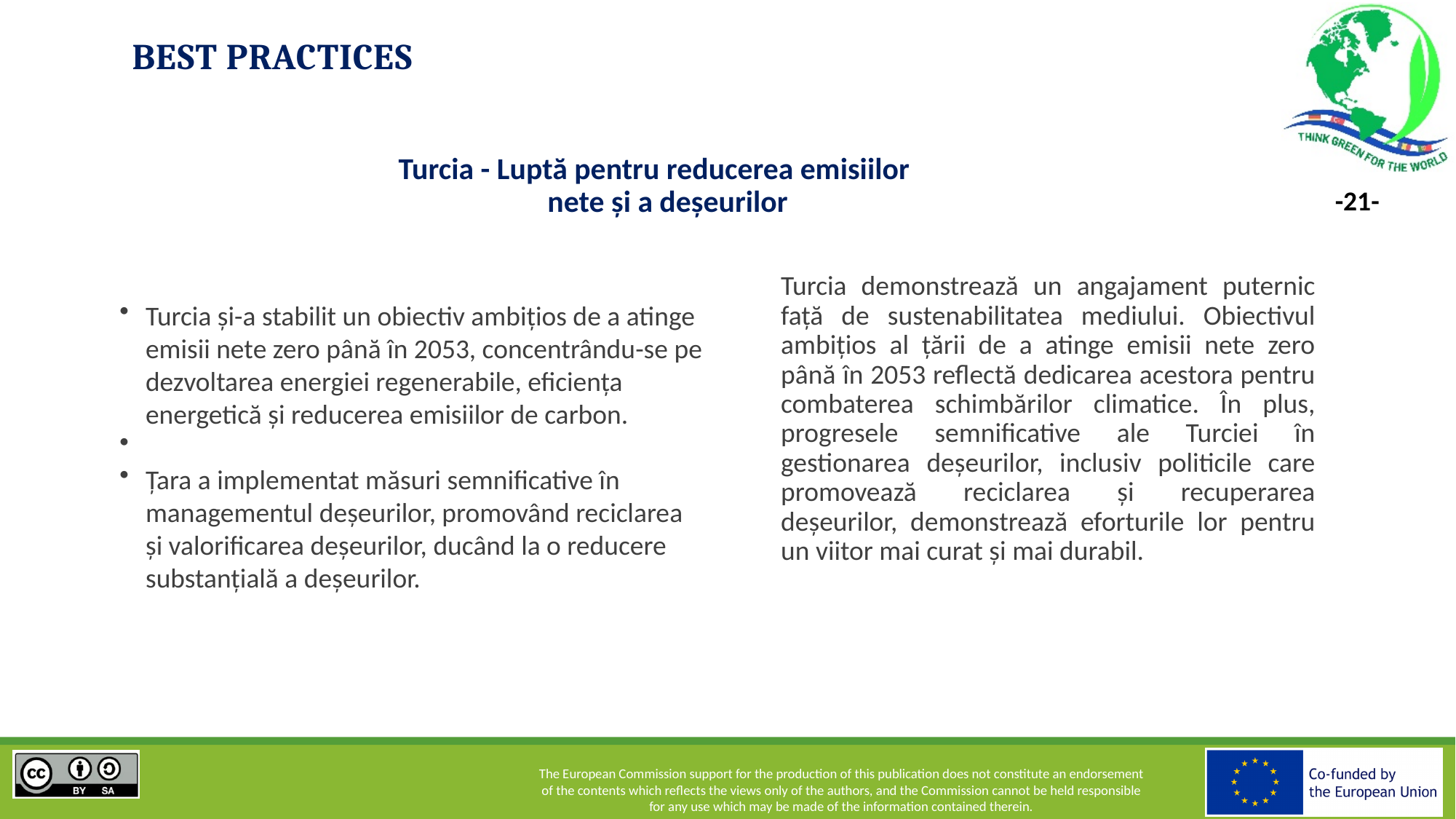

# BEST PRACTICES
Turcia - Luptă pentru reducerea emisiilor nete și a deșeurilor

Turcia și-a stabilit un obiectiv ambițios de a atinge emisii nete zero până în 2053, concentrându-se pe dezvoltarea energiei regenerabile, eficiența energetică și reducerea emisiilor de carbon.

Țara a implementat măsuri semnificative în managementul deșeurilor, promovând reciclarea și valorificarea deșeurilor, ducând la o reducere substanțială a deșeurilor.
Turcia demonstrează un angajament puternic față de sustenabilitatea mediului. Obiectivul ambițios al țării de a atinge emisii nete zero până în 2053 reflectă dedicarea acestora pentru combaterea schimbărilor climatice. În plus, progresele semnificative ale Turciei în gestionarea deșeurilor, inclusiv politicile care promovează reciclarea și recuperarea deșeurilor, demonstrează eforturile lor pentru un viitor mai curat și mai durabil.